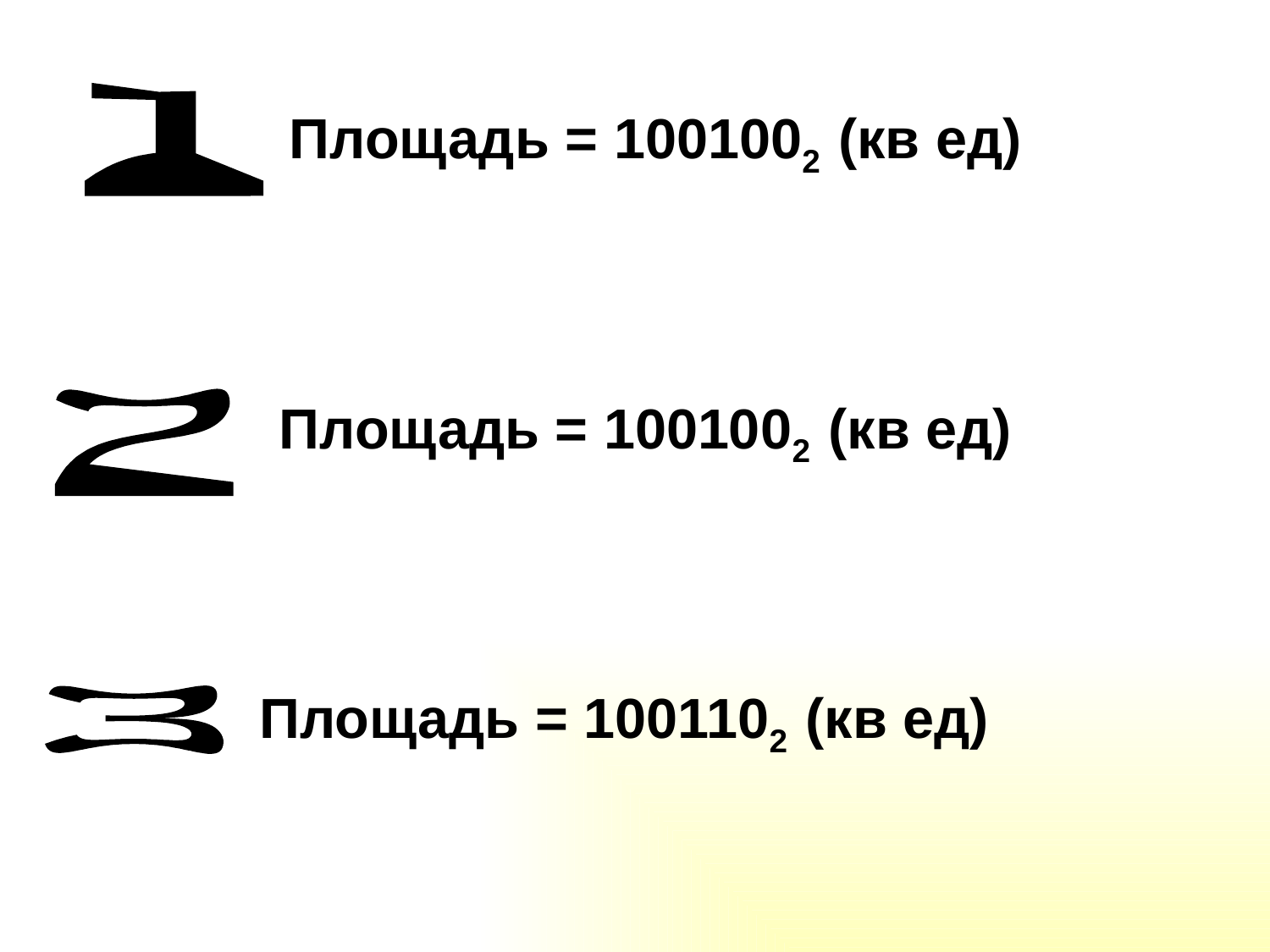

1
 Площадь = 1001002  (кв ед)
 2
 Площадь = 1001002  (кв ед)
3
 Площадь = 1001102  (кв ед)